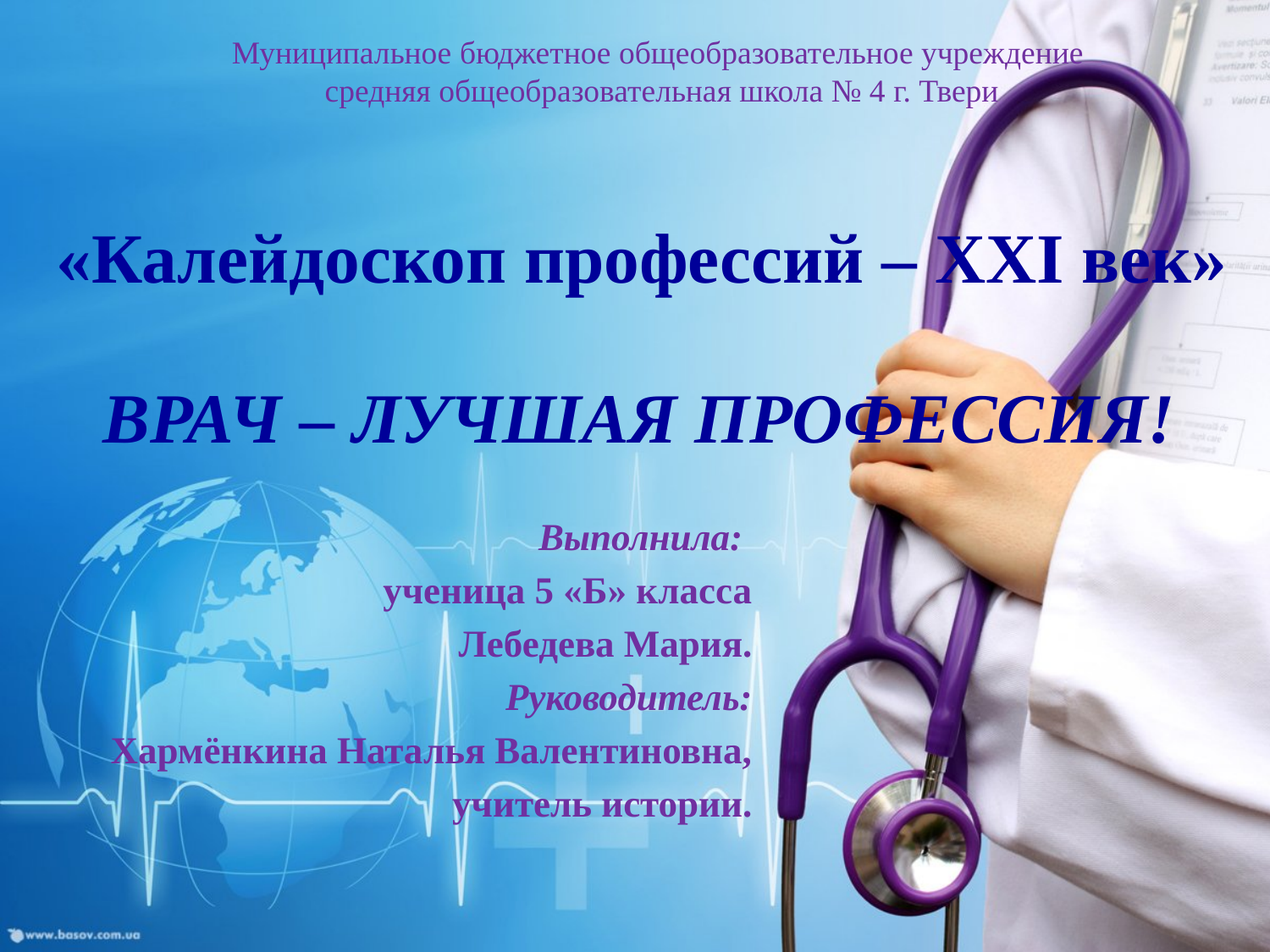

Муниципальное бюджетное общеобразовательное учреждение
средняя общеобразовательная школа № 4 г. Твери
«Калейдоскоп профессий – XXI век»
Врач – лучшая профессия!
Выполнила:
ученица 5 «Б» класса
Лебедева Мария.
Руководитель:
Хармёнкина Наталья Валентиновна,
учитель истории.